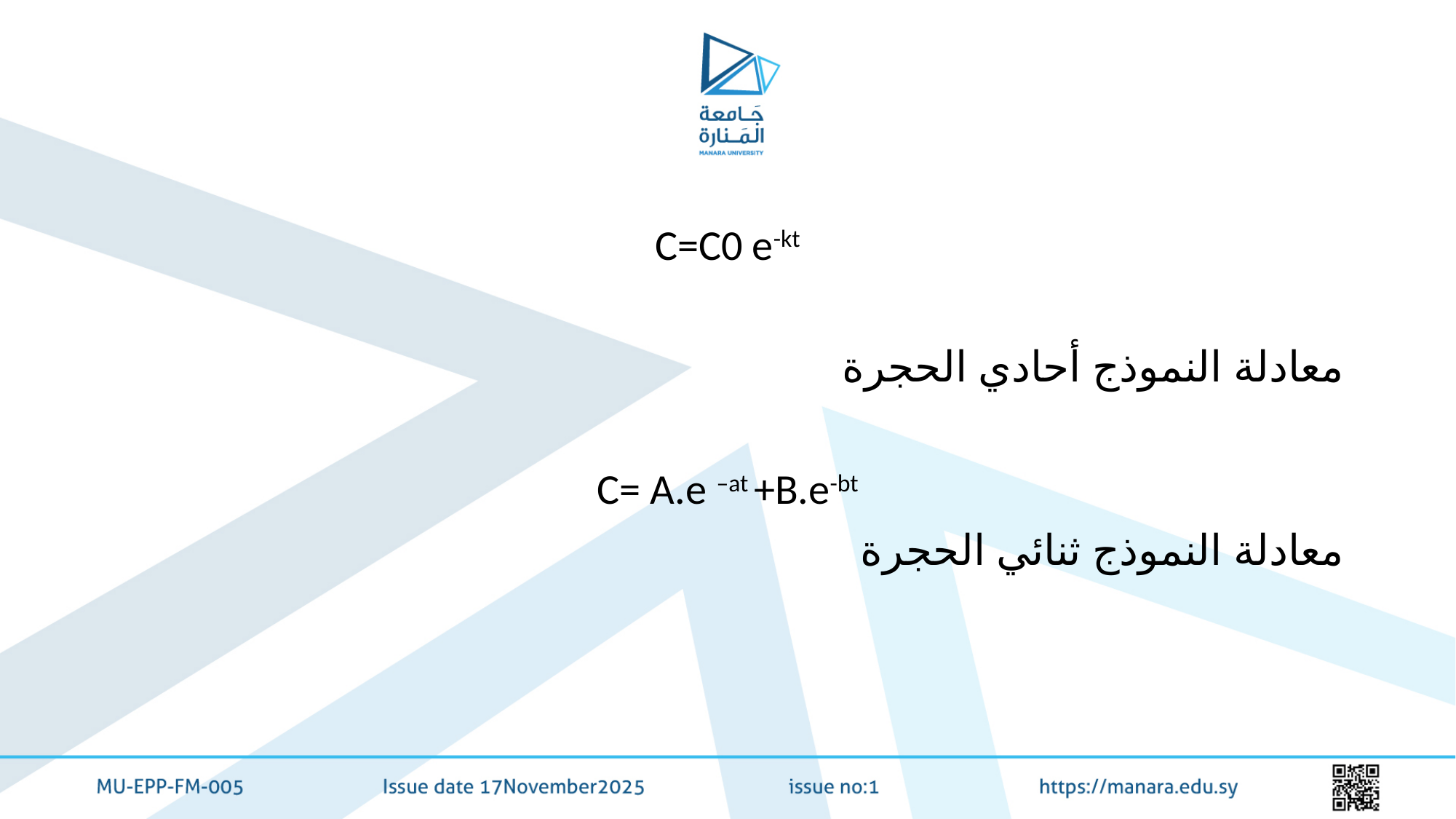

#
C=C0 e-kt

معادلة النموذج أحادي الحجرة

C= A.e –at +B.e-bt
معادلة النموذج ثنائي الحجرة